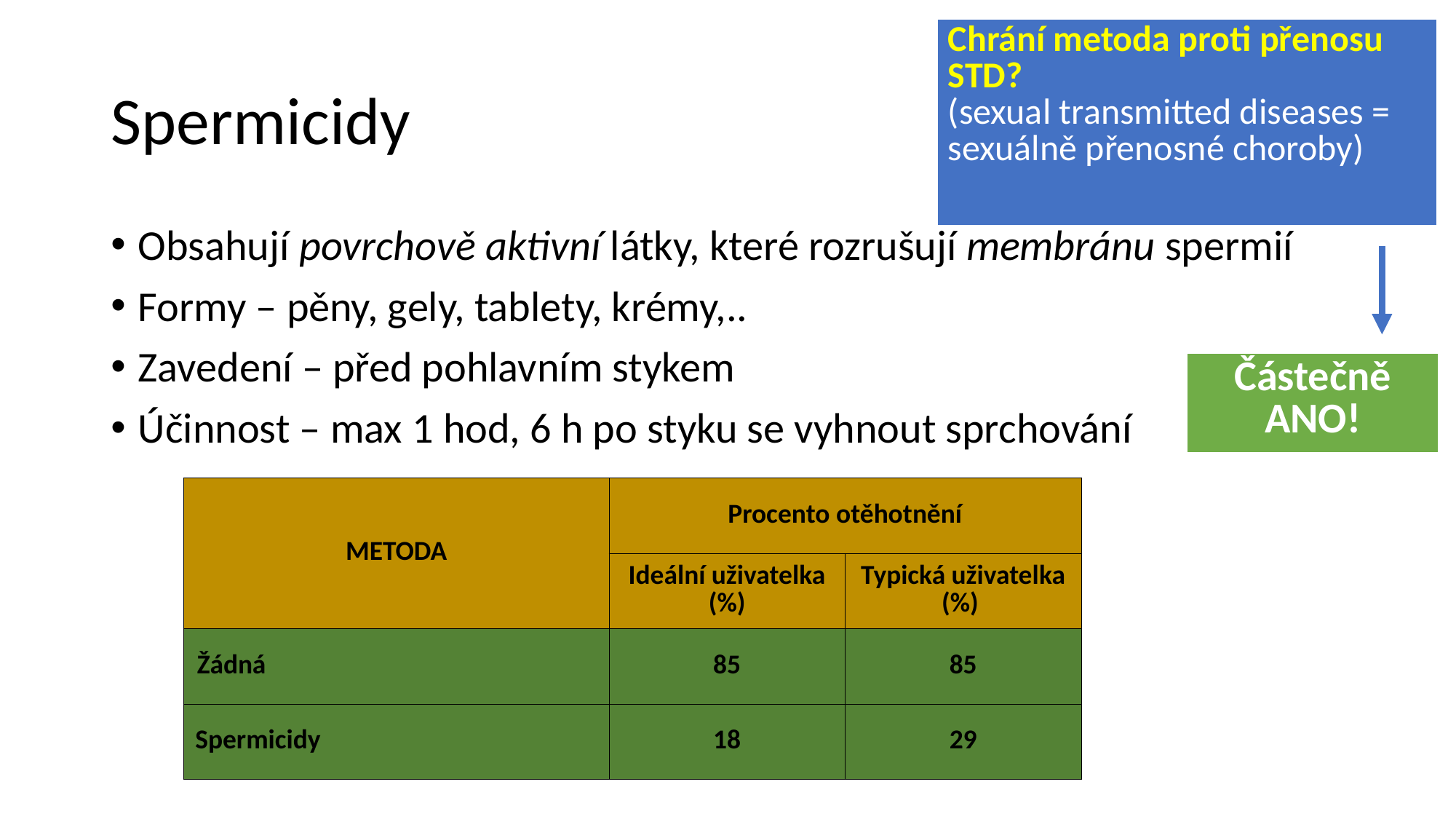

| Chrání metoda proti přenosu STD? (sexual transmitted diseases = sexuálně přenosné choroby) |
| --- |
# Spermicidy
Obsahují povrchově aktivní látky, které rozrušují membránu spermií
Formy – pěny, gely, tablety, krémy,..
Zavedení – před pohlavním stykem
Účinnost – max 1 hod, 6 h po styku se vyhnout sprchování
| Částečně ANO! |
| --- |
| METODA | Procento otěhotnění |  |
| --- | --- | --- |
|  | Ideální uživatelka (%) | Typická uživatelka (%) |
| Žádná | 85 | 85 |
| Spermicidy | 18 | 29 |